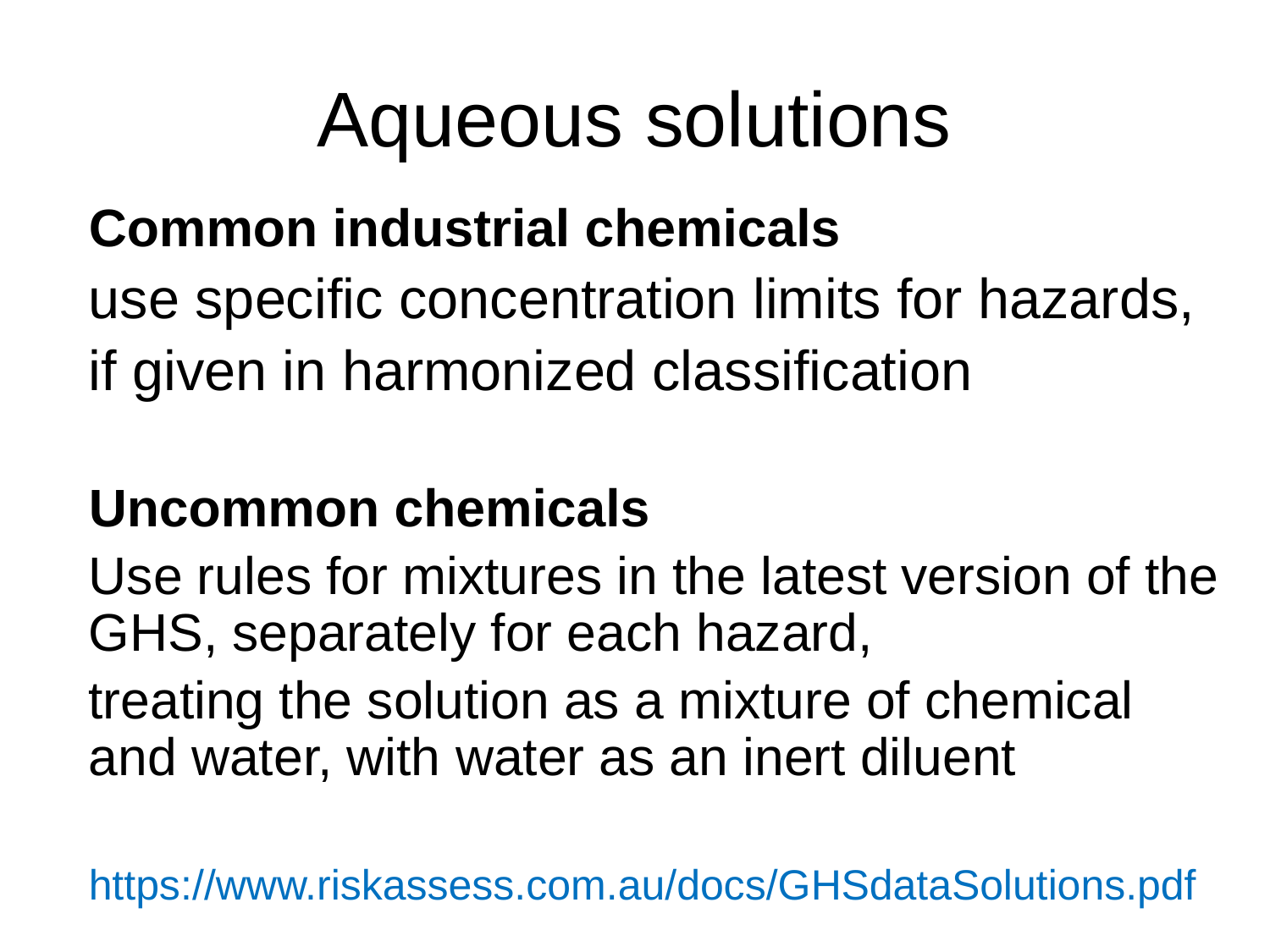

# Aqueous solutions
Common industrial chemicals
use specific concentration limits for hazards,
if given in harmonized classification

Uncommon chemicals
Use rules for mixtures in the latest version of the GHS, separately for each hazard,
treating the solution as a mixture of chemical and water, with water as an inert diluent

https://www.riskassess.com.au/docs/GHSdataSolutions.pdf